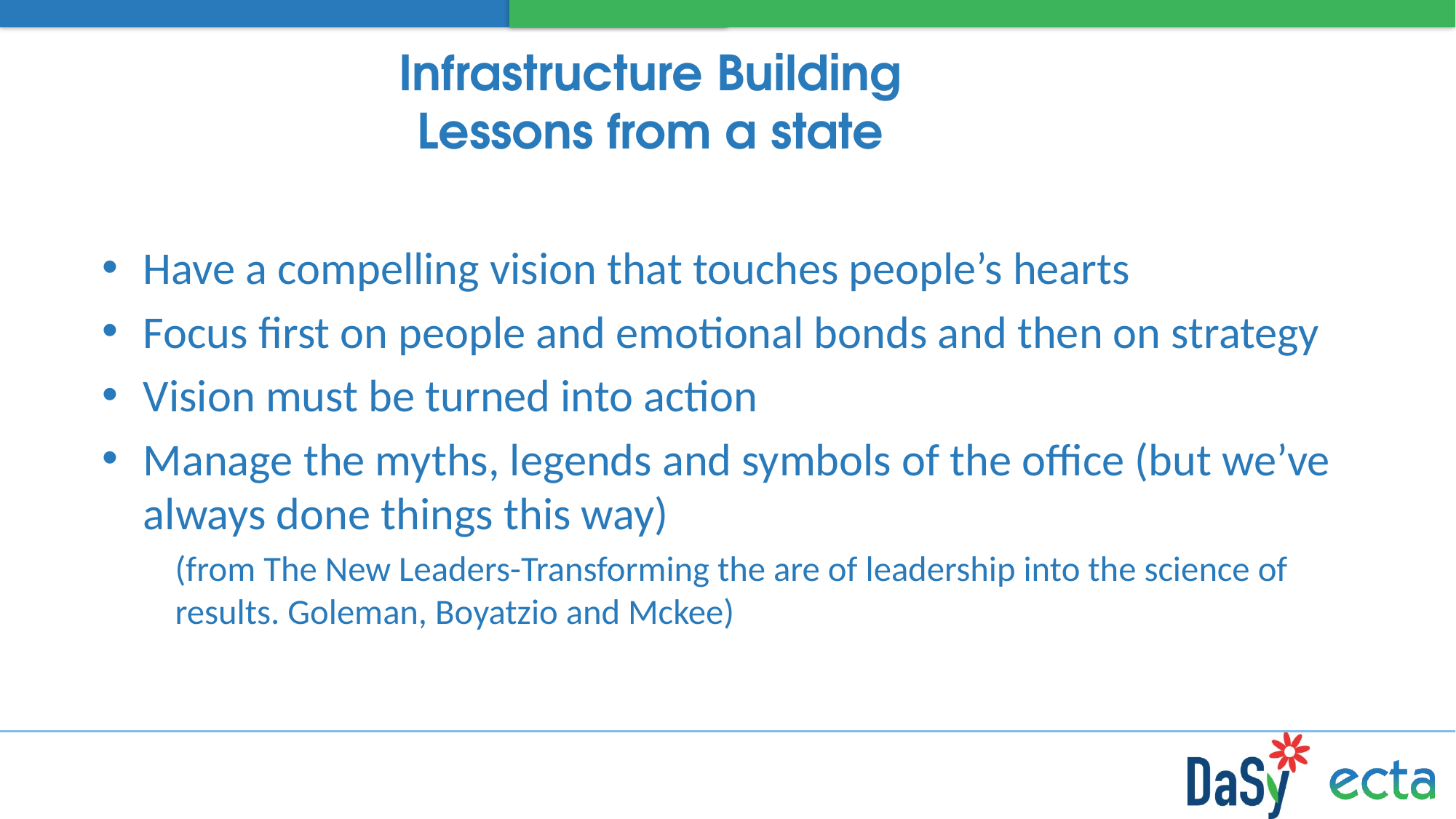

# Infrastructure Building Lessons from a state

Have a compelling vision that touches people’s hearts
Focus first on people and emotional bonds and then on strategy
Vision must be turned into action
Manage the myths, legends and symbols of the office (but we’ve always done things this way)
(from The New Leaders-Transforming the are of leadership into the science of results. Goleman, Boyatzio and Mckee)